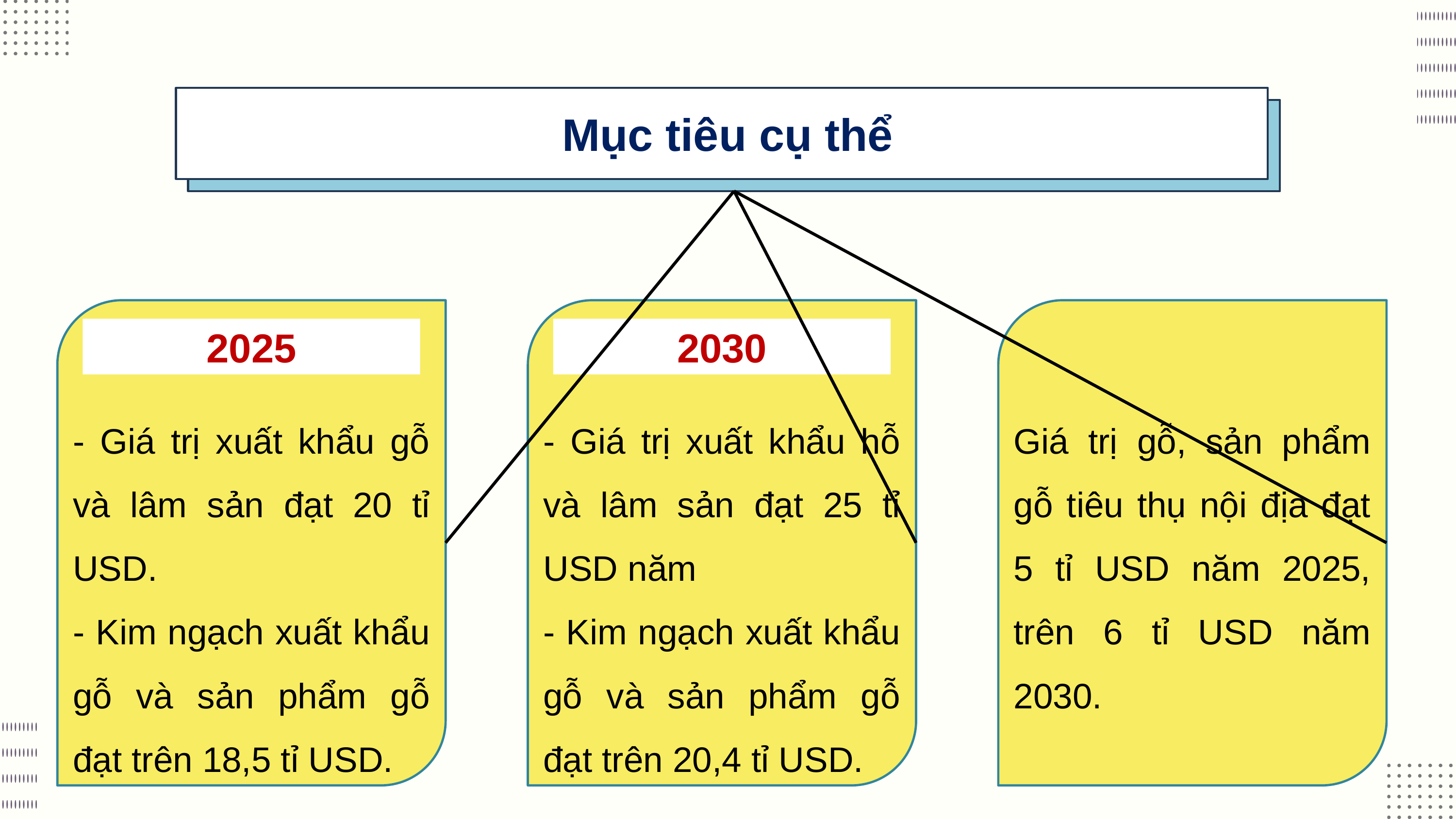

Mục tiêu cụ thể

2025
- Giá trị xuất khẩu gỗ và lâm sản đạt 20 tỉ USD.
- Kim ngạch xuất khẩu gỗ và sản phẩm gỗ đạt trên 18,5 tỉ USD.

2030
- Giá trị xuất khẩu hỗ và lâm sản đạt 25 tỉ USD năm
- Kim ngạch xuất khẩu gỗ và sản phẩm gỗ đạt trên 20,4 tỉ USD.

Giá trị gỗ, sản phẩm gỗ tiêu thụ nội địa đạt 5 tỉ USD năm 2025, trên 6 tỉ USD năm 2030.